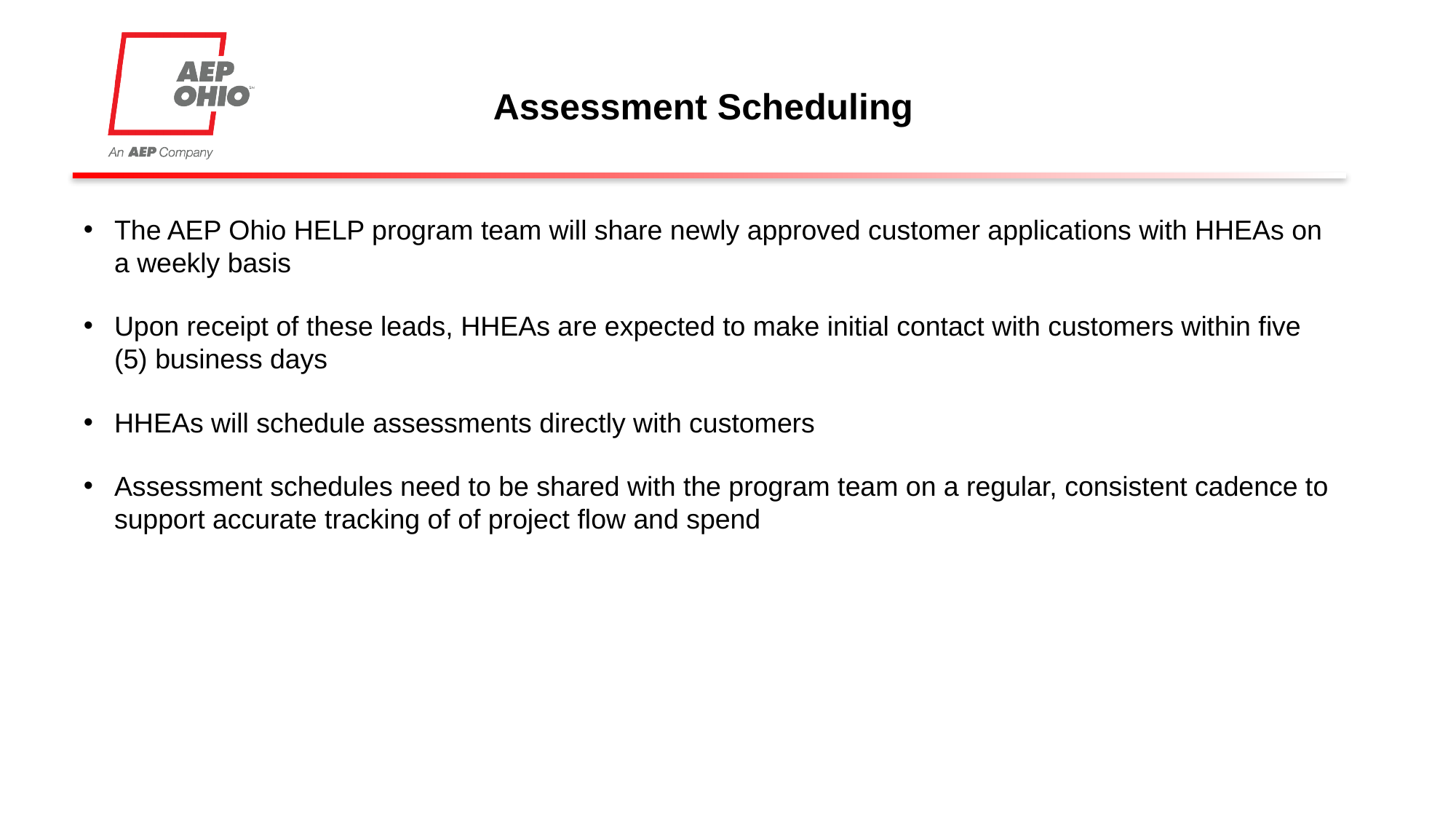

# Assessment Scheduling
The AEP Ohio HELP program team will share newly approved customer applications with HHEAs on a weekly basis

Upon receipt of these leads, HHEAs are expected to make initial contact with customers within five (5) business days

HHEAs will schedule assessments directly with customers

Assessment schedules need to be shared with the program team on a regular, consistent cadence to support accurate tracking of of project flow and spend